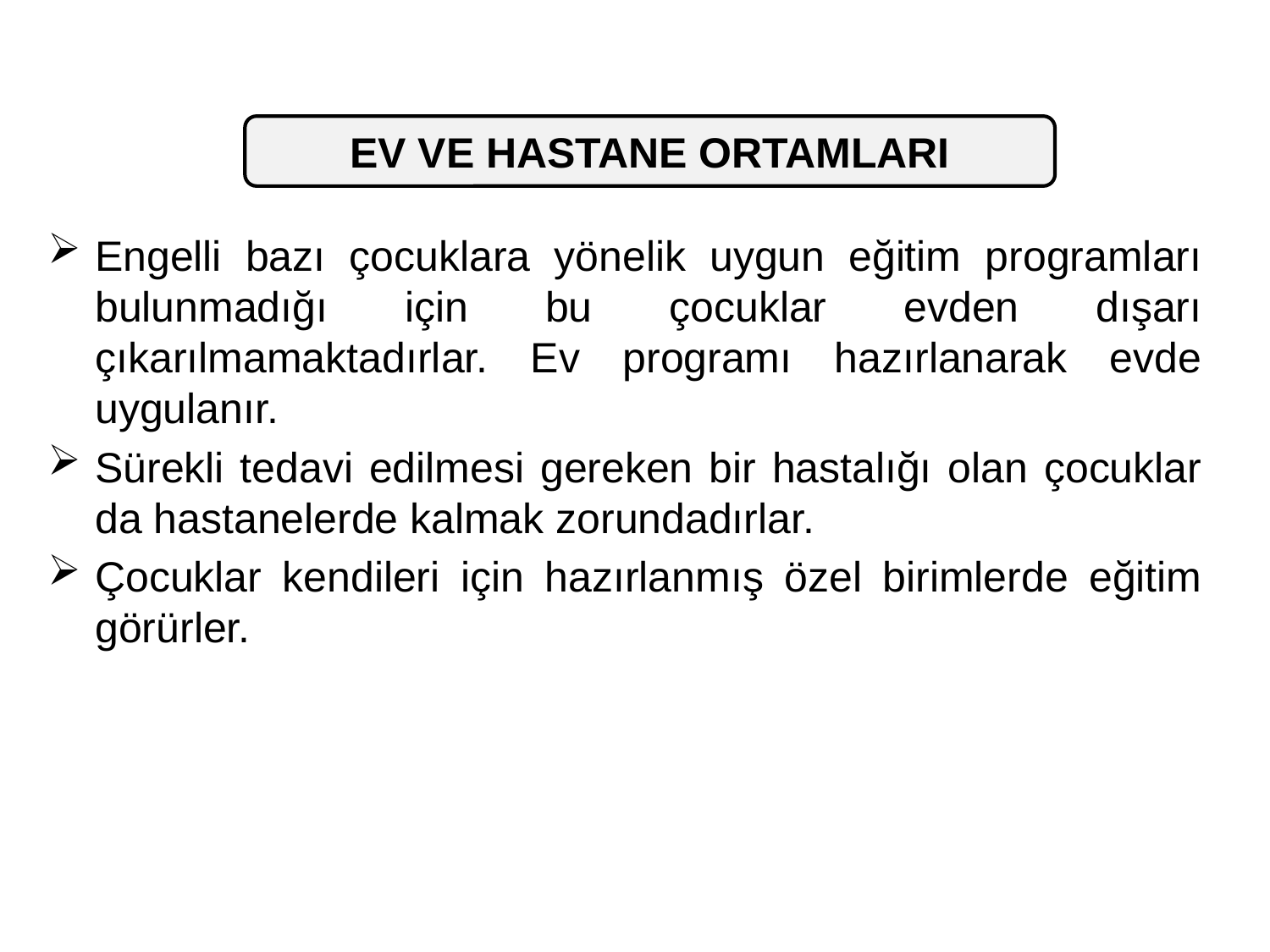

EV VE HASTANE ORTAMLARI
Engelli bazı çocuklara yönelik uygun eğitim programları bulunmadığı için bu çocuklar evden dışarı çıkarılmamaktadırlar. Ev programı hazırlanarak evde uygulanır.
Sürekli tedavi edilmesi gereken bir hastalığı olan çocuklar da hastanelerde kalmak zorundadırlar.
Çocuklar kendileri için hazırlanmış özel birimlerde eğitim görürler.